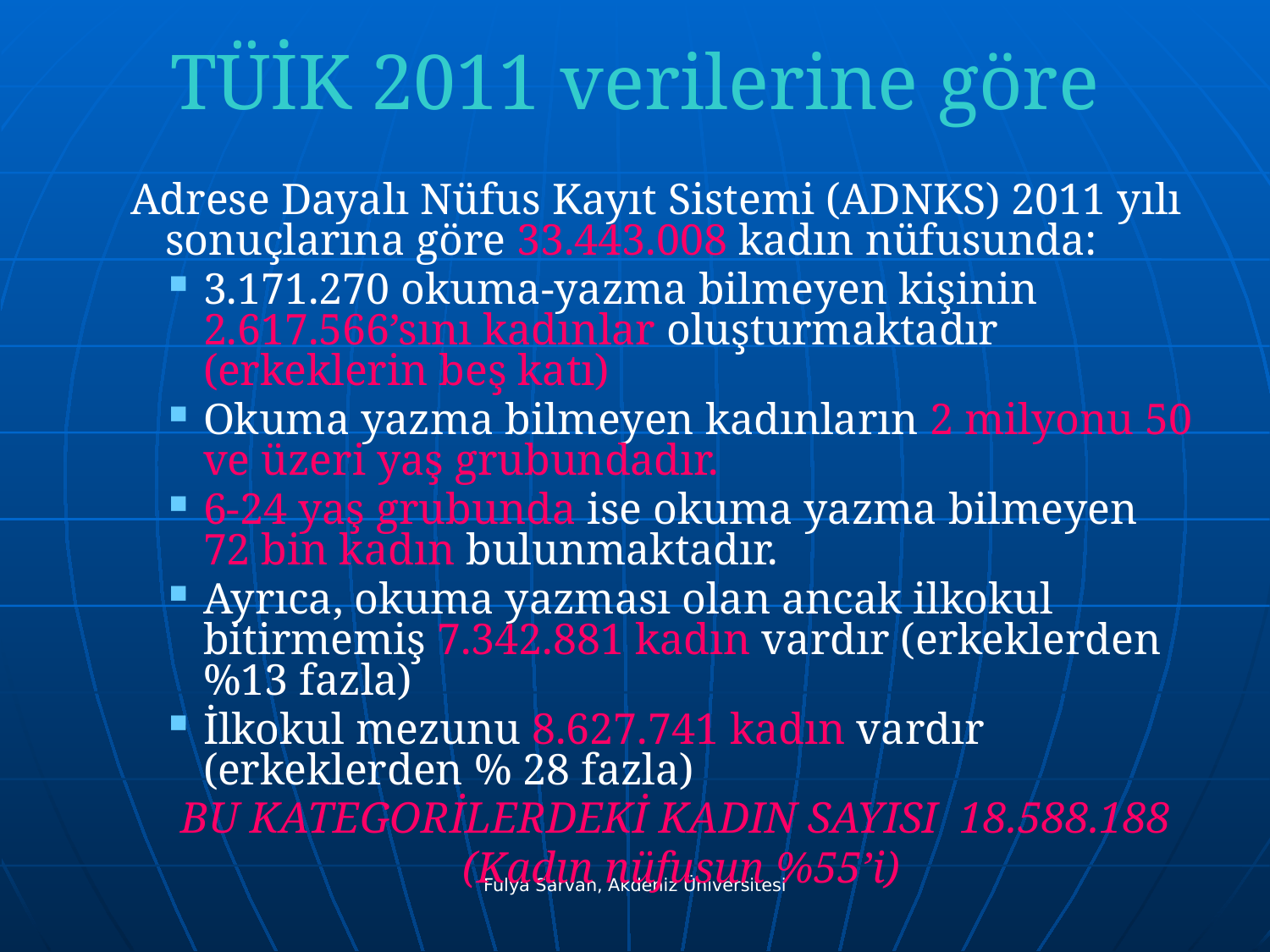

TÜİK 2011 verilerine göre
Adrese Dayalı Nüfus Kayıt Sistemi (ADNKS) 2011 yılı sonuçlarına göre 33.443.008 kadın nüfusunda:
3.171.270 okuma-yazma bilmeyen kişinin  2.617.566’sını kadınlar oluşturmaktadır (erkeklerin beş katı)
Okuma yazma bilmeyen kadınların 2 milyonu 50 ve üzeri yaş grubundadır.
6-24 yaş grubunda ise okuma yazma bilmeyen 72 bin kadın bulunmaktadır.
Ayrıca, okuma yazması olan ancak ilkokul bitirmemiş 7.342.881 kadın vardır (erkeklerden %13 fazla)
İlkokul mezunu 8.627.741 kadın vardır (erkeklerden % 28 fazla)
BU KATEGORİLERDEKİ KADIN SAYISI  18.588.188
(Kadın nüfusun %55’i)

Fulya Sarvan, Akdeniz Üniversitesi